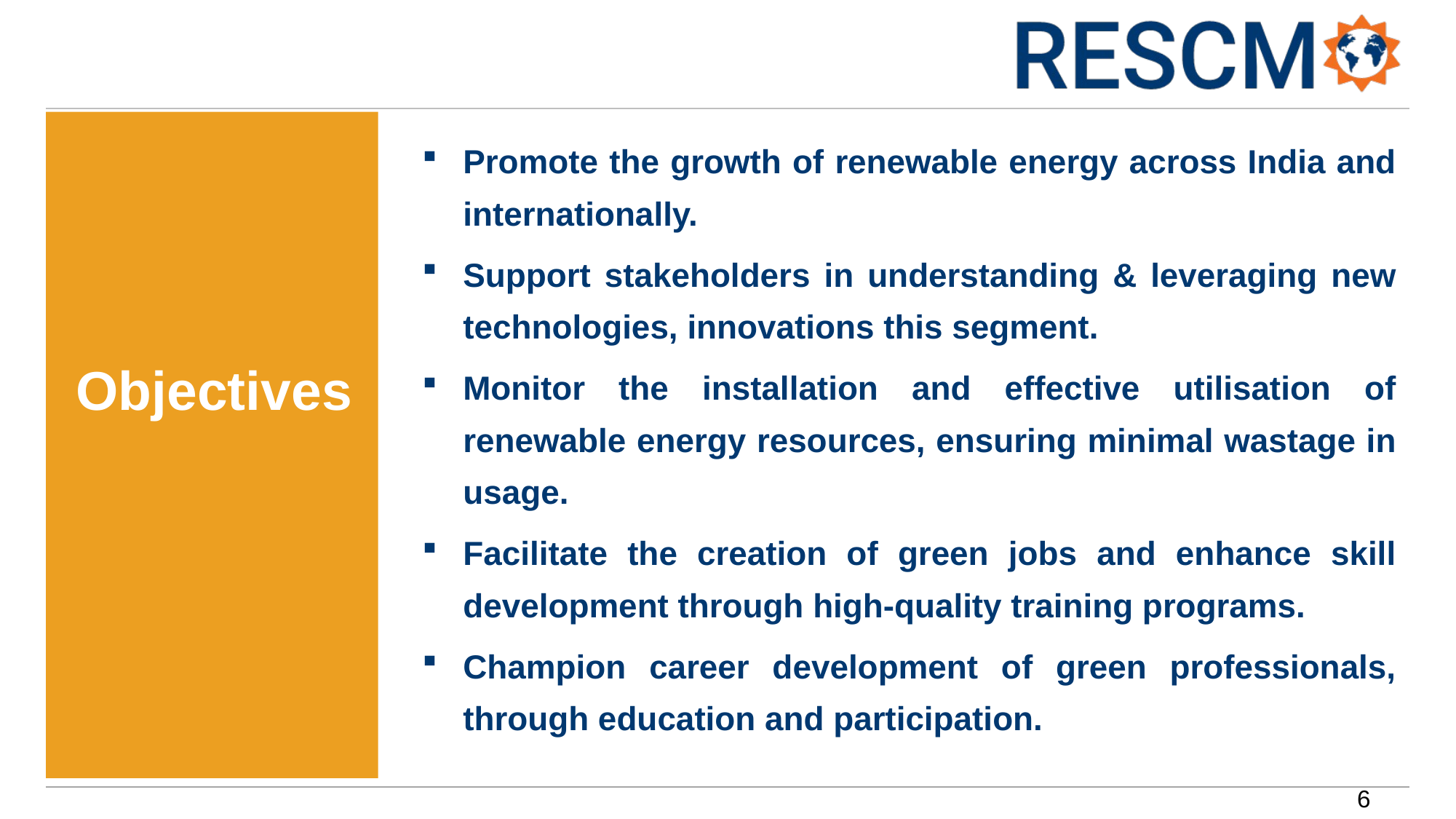

Promote the growth of renewable energy across India and internationally.
Support stakeholders in understanding & leveraging new technologies, innovations this segment.
Monitor the installation and effective utilisation of renewable energy resources, ensuring minimal wastage in usage.
Facilitate the creation of green jobs and enhance skill development through high-quality training programs.
Champion career development of green professionals, through education and participation.
# Objectives